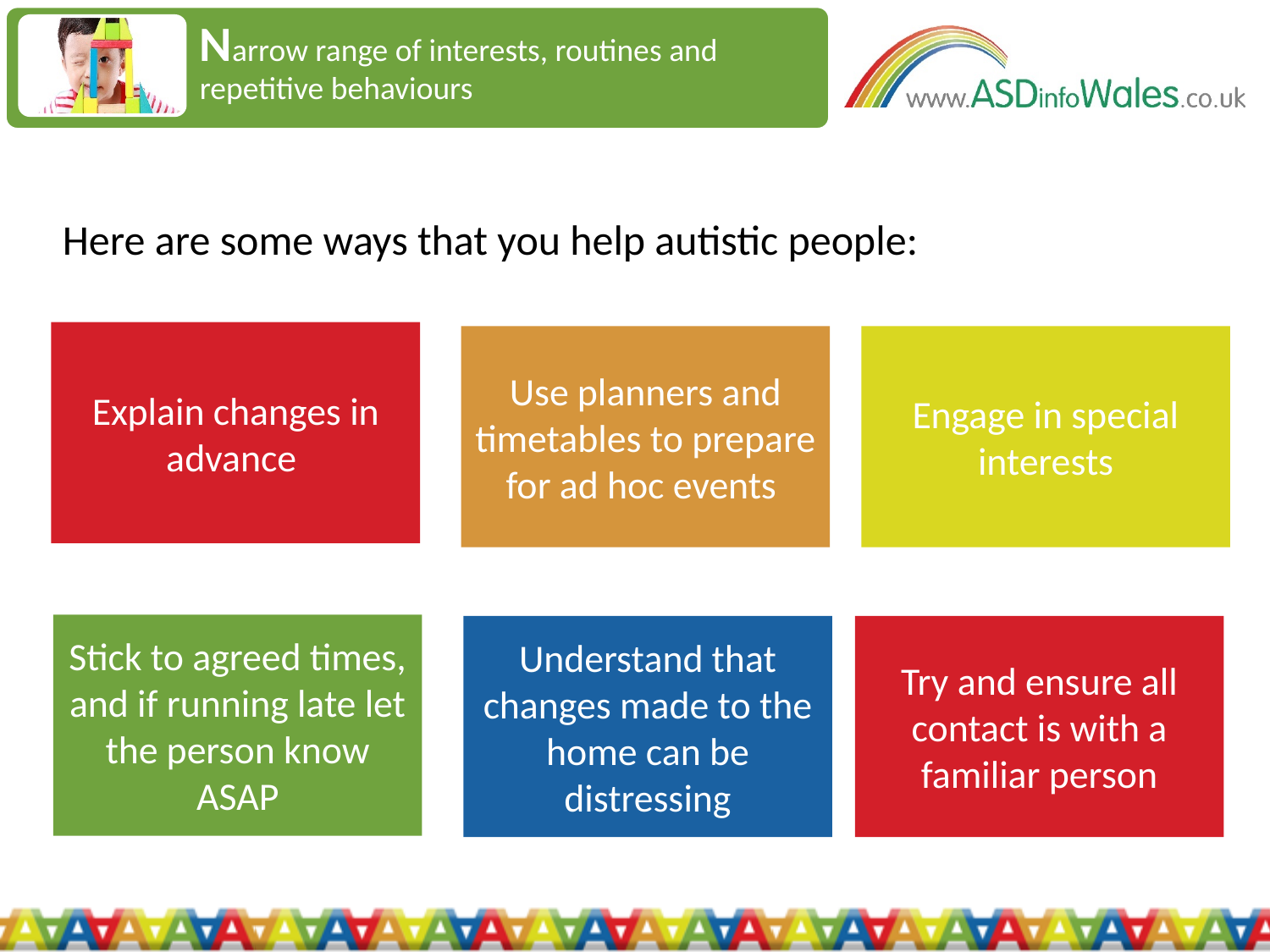

Narrow range of interests, routines and repetitive behaviours

Explain changes in advance
Use planners and timetables to prepare for ad hoc events
Engage in special interests
Stick to agreed times, and if running late let the person know ASAP
Understand that changes made to the home can be distressing
Try and ensure all contact is with a familiar person
Here are some ways that you help autistic people: